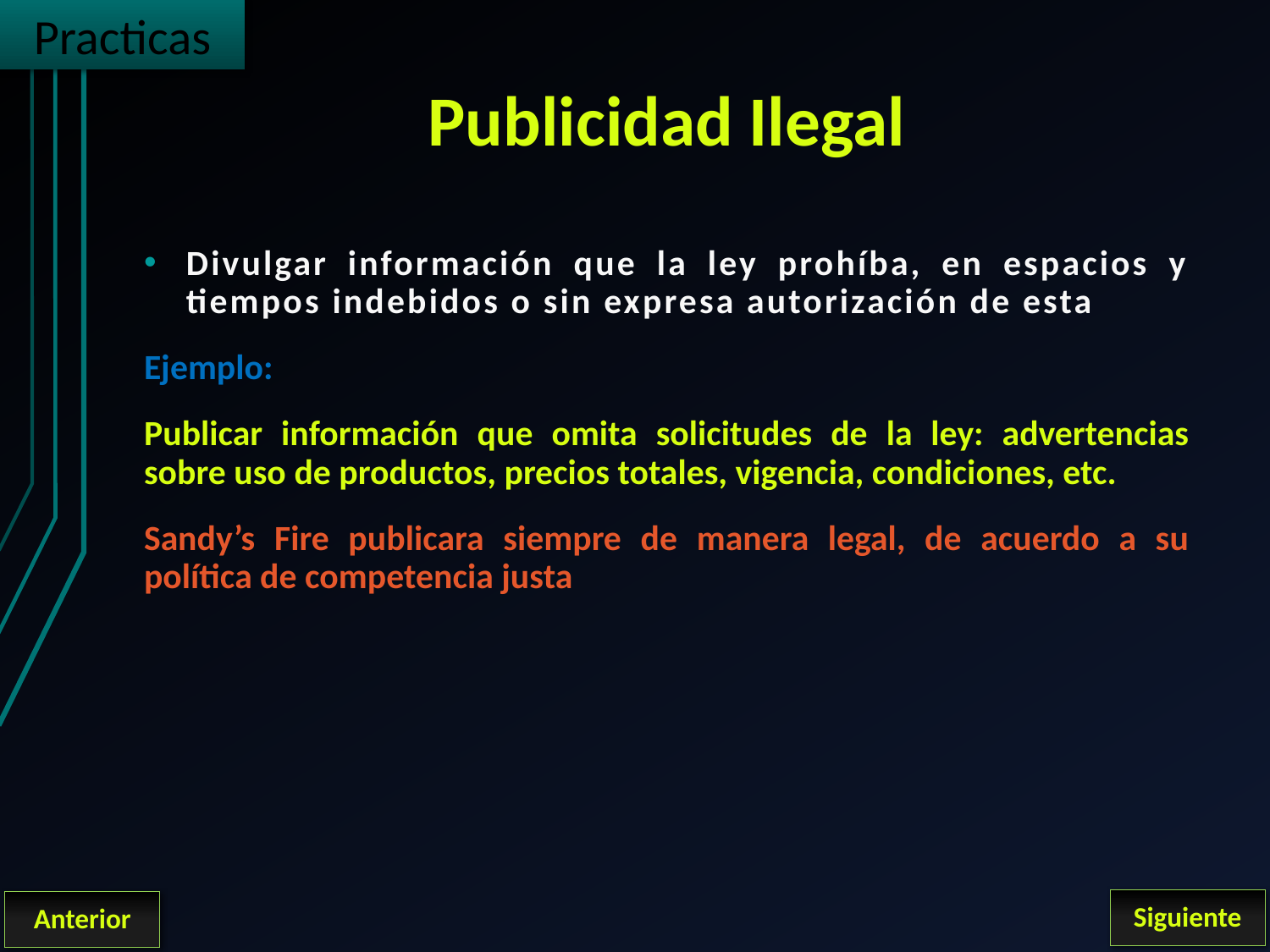

Practicas
# Publicidad Ilegal
Divulgar información que la ley prohíba, en espacios y tiempos indebidos o sin expresa autorización de esta
Ejemplo:
Publicar información que omita solicitudes de la ley: advertencias sobre uso de productos, precios totales, vigencia, condiciones, etc.
Sandy’s Fire publicara siempre de manera legal, de acuerdo a su política de competencia justa
Siguiente
Anterior